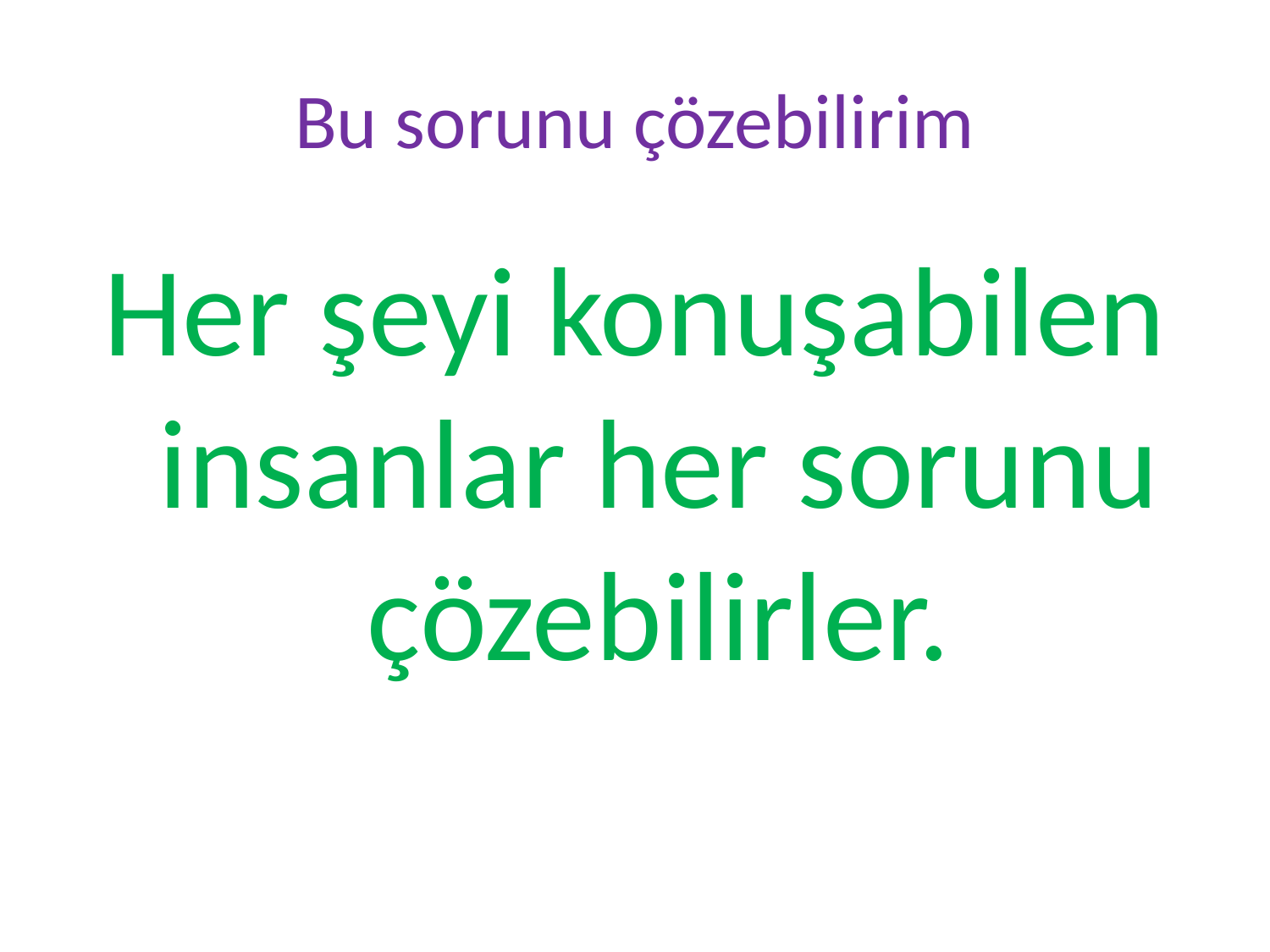

# Bu sorunu çözebilirim
Her şeyi konuşabilen insanlar her sorunu çözebilirler.